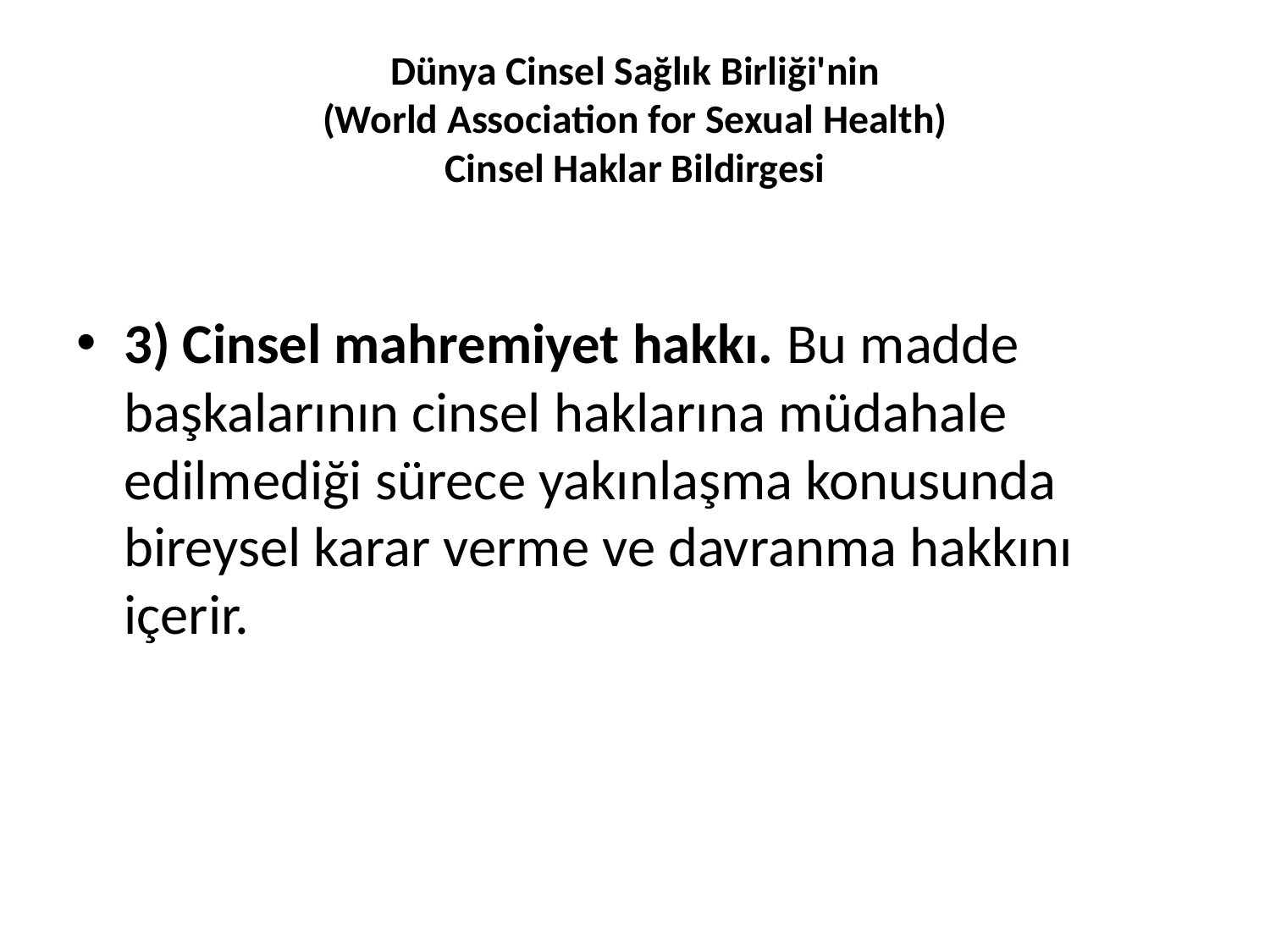

# Dünya Cinsel Sağlık Birliği'nin (World Association for Sexual Health) Cinsel Haklar Bildirgesi

3) Cinsel mahremiyet hakkı. Bu madde başkalarının cinsel haklarına müdahale edilmediği sürece yakınlaşma konusunda bireysel karar verme ve davranma hakkını içerir.